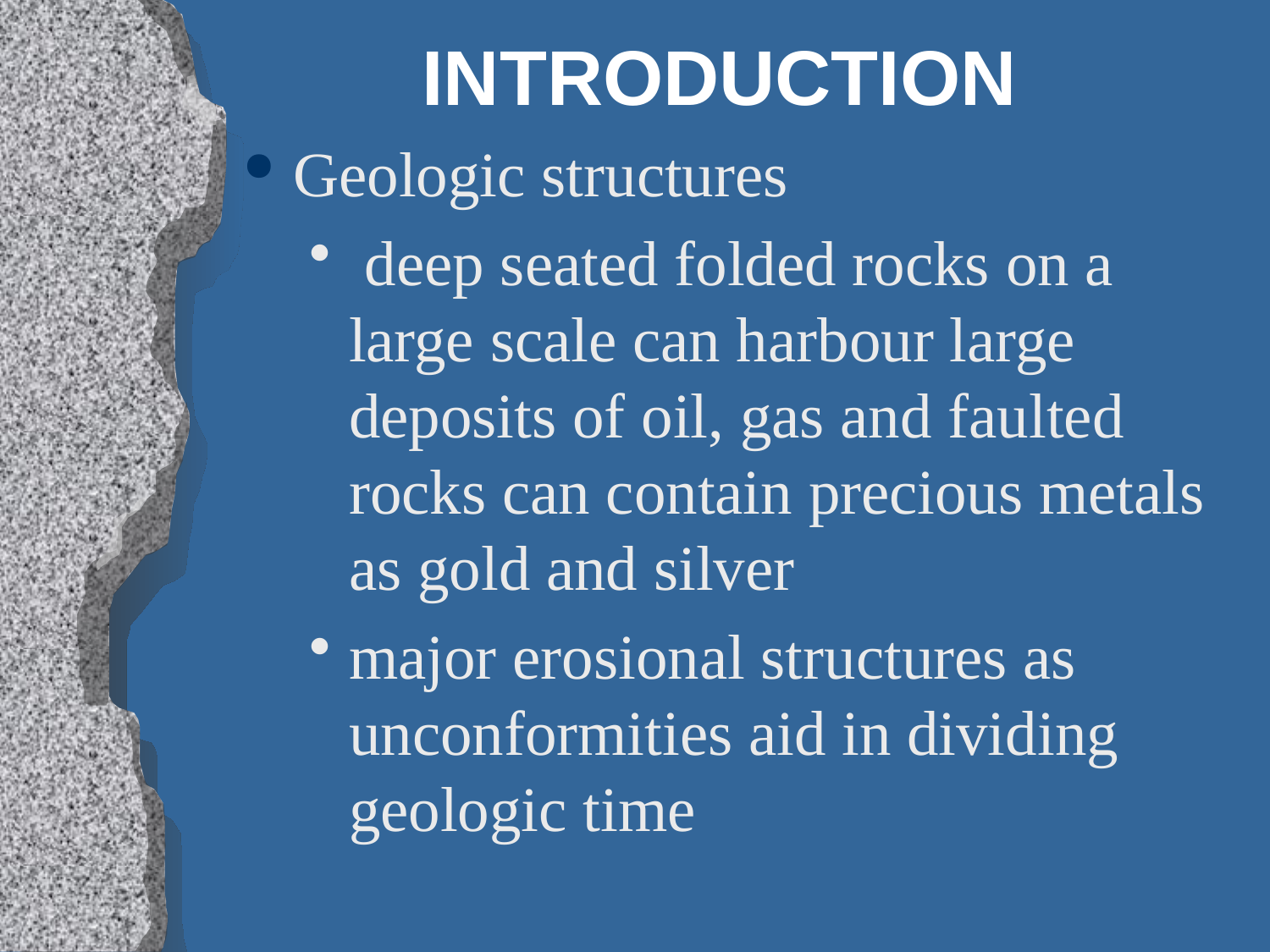

# INTRODUCTION
Geologic structures
 deep seated folded rocks on a large scale can harbour large deposits of oil, gas and faulted rocks can contain precious metals as gold and silver
major erosional structures as unconformities aid in dividing geologic time